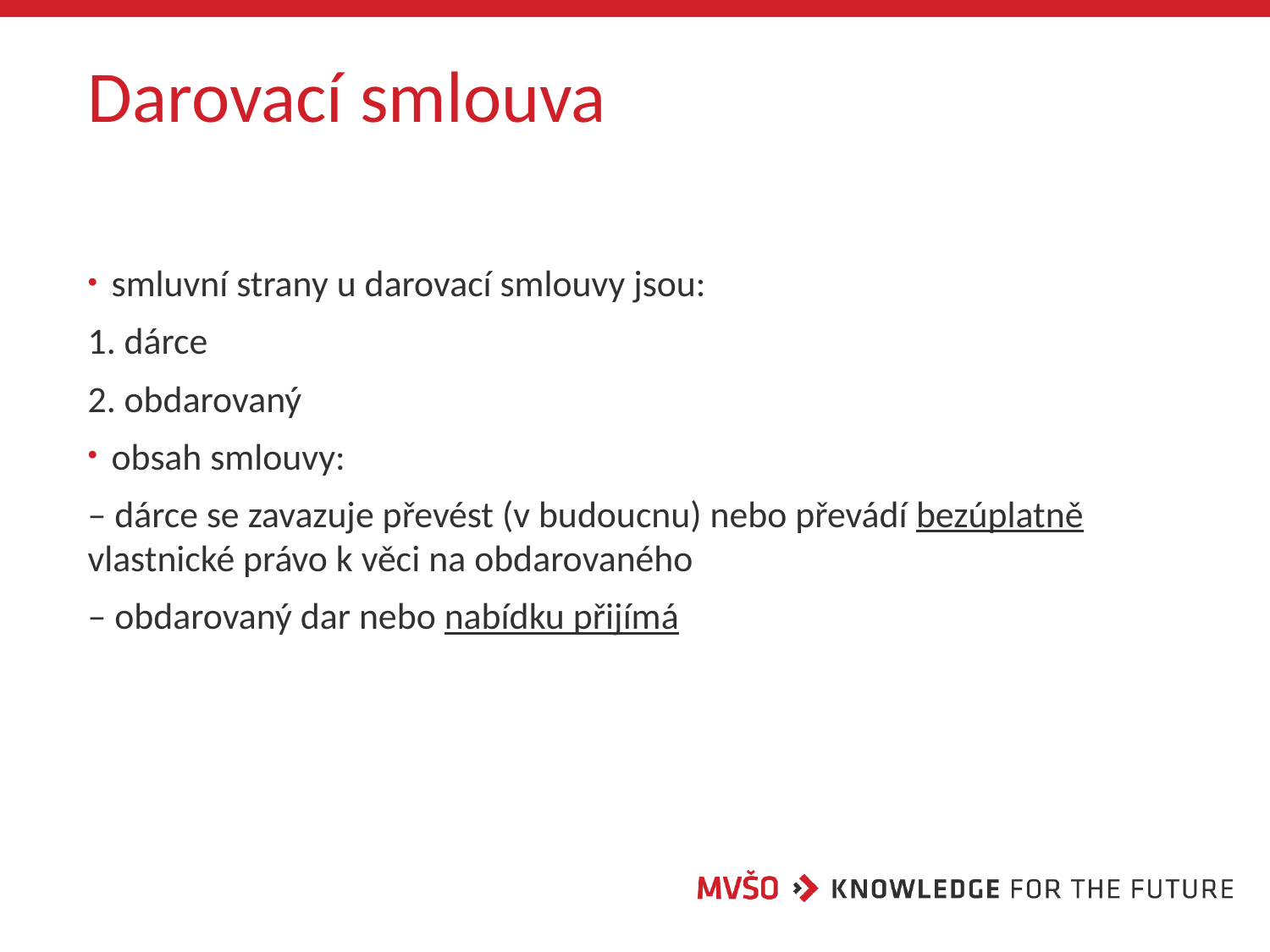

# Darovací smlouva
smluvní strany u darovací smlouvy jsou:
1. dárce
2. obdarovaný
obsah smlouvy:
– dárce se zavazuje převést (v budoucnu) nebo převádí bezúplatně vlastnické právo k věci na obdarovaného
– obdarovaný dar nebo nabídku přijímá